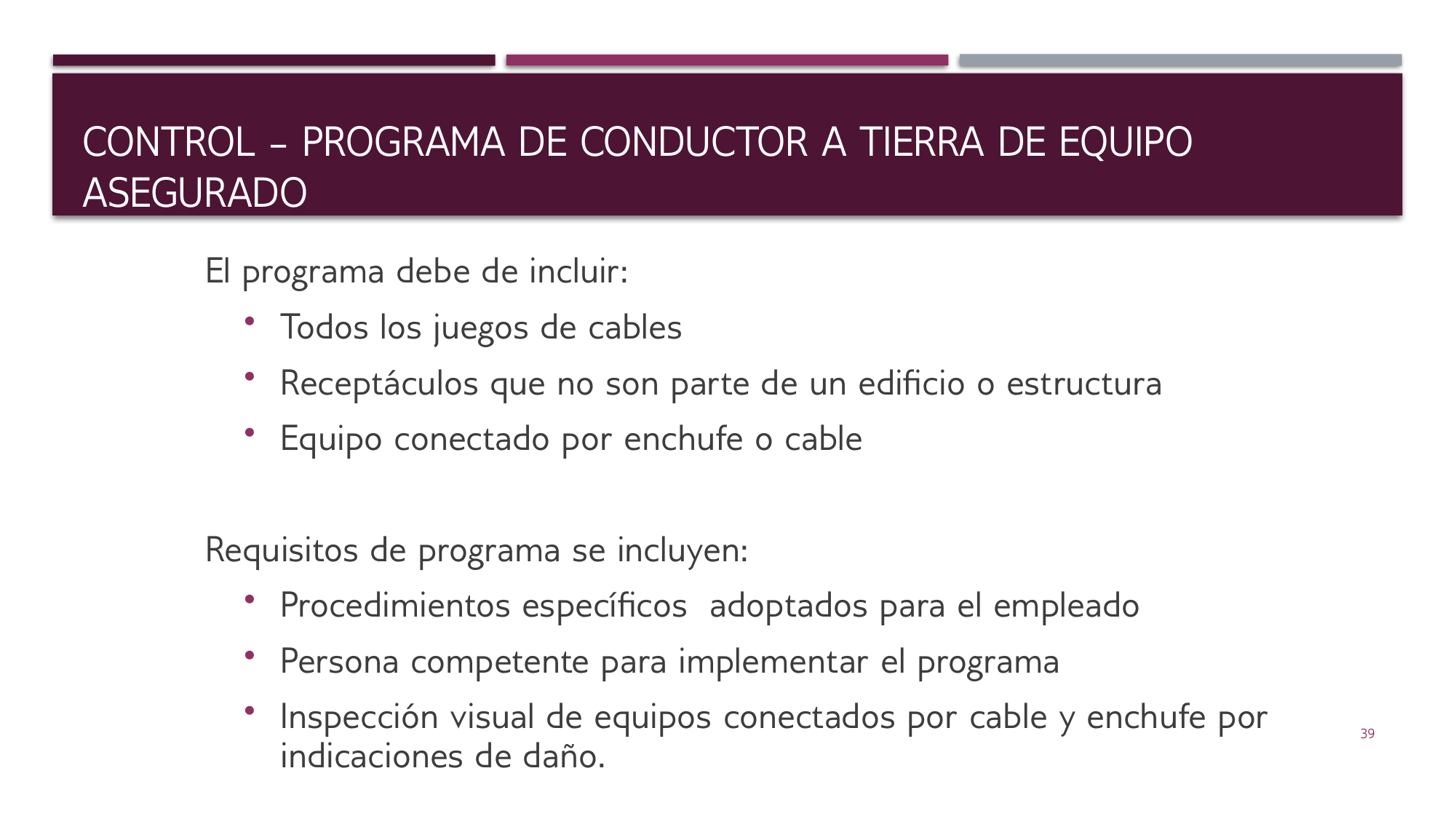

# Control – Programa de Conductor a Tierra de Equipo Asegurado
El programa debe de incluir:
Todos los juegos de cables
Receptáculos que no son parte de un edificio o estructura
Equipo conectado por enchufe o cable

Requisitos de programa se incluyen:
Procedimientos específicos  adoptados para el empleado
Persona competente para implementar el programa
Inspección visual de equipos conectados por cable y enchufe por indicaciones de daño.
39